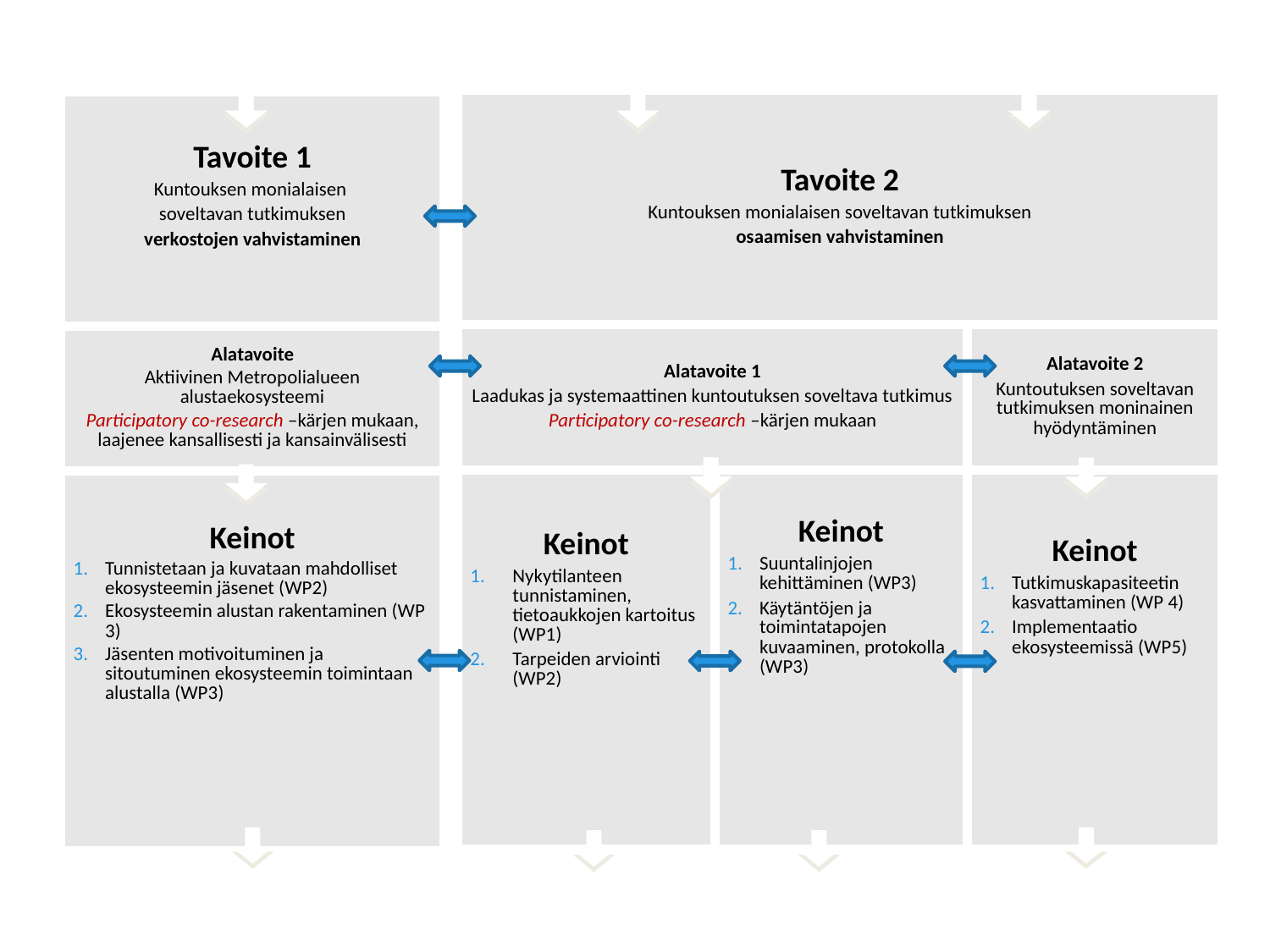

| Tavoite 2 Kuntouksen monialaisen soveltavan tutkimuksen osaamisen vahvistaminen |  |  |
| --- | --- | --- |
| Alatavoite 1 Laadukas ja systemaattinen kuntoutuksen soveltava tutkimus Participatory co-research –kärjen mukaan |  | Alatavoite 2 Kuntoutuksen soveltavan tutkimuksen moninainen hyödyntäminen |
| Keinot Nykytilanteen tunnistaminen, tietoaukkojen kartoitus (WP1) Tarpeiden arviointi (WP2) | Keinot Suuntalinjojen kehittäminen (WP3) Käytäntöjen ja toimintatapojen kuvaaminen, protokolla (WP3) | Keinot Tutkimuskapasiteetin kasvattaminen (WP 4) Implementaatio ekosysteemissä (WP5) |

| Tavoite 1 Kuntouksen monialaisen soveltavan tutkimuksen verkostojen vahvistaminen |
| --- |
| Alatavoite Aktiivinen Metropolialueen alustaekosysteemi Participatory co-research –kärjen mukaan, laajenee kansallisesti ja kansainvälisesti |
| Keinot Tunnistetaan ja kuvataan mahdolliset ekosysteemin jäsenet (WP2) Ekosysteemin alustan rakentaminen (WP 3) Jäsenten motivoituminen ja sitoutuminen ekosysteemin toimintaan alustalla (WP3) |